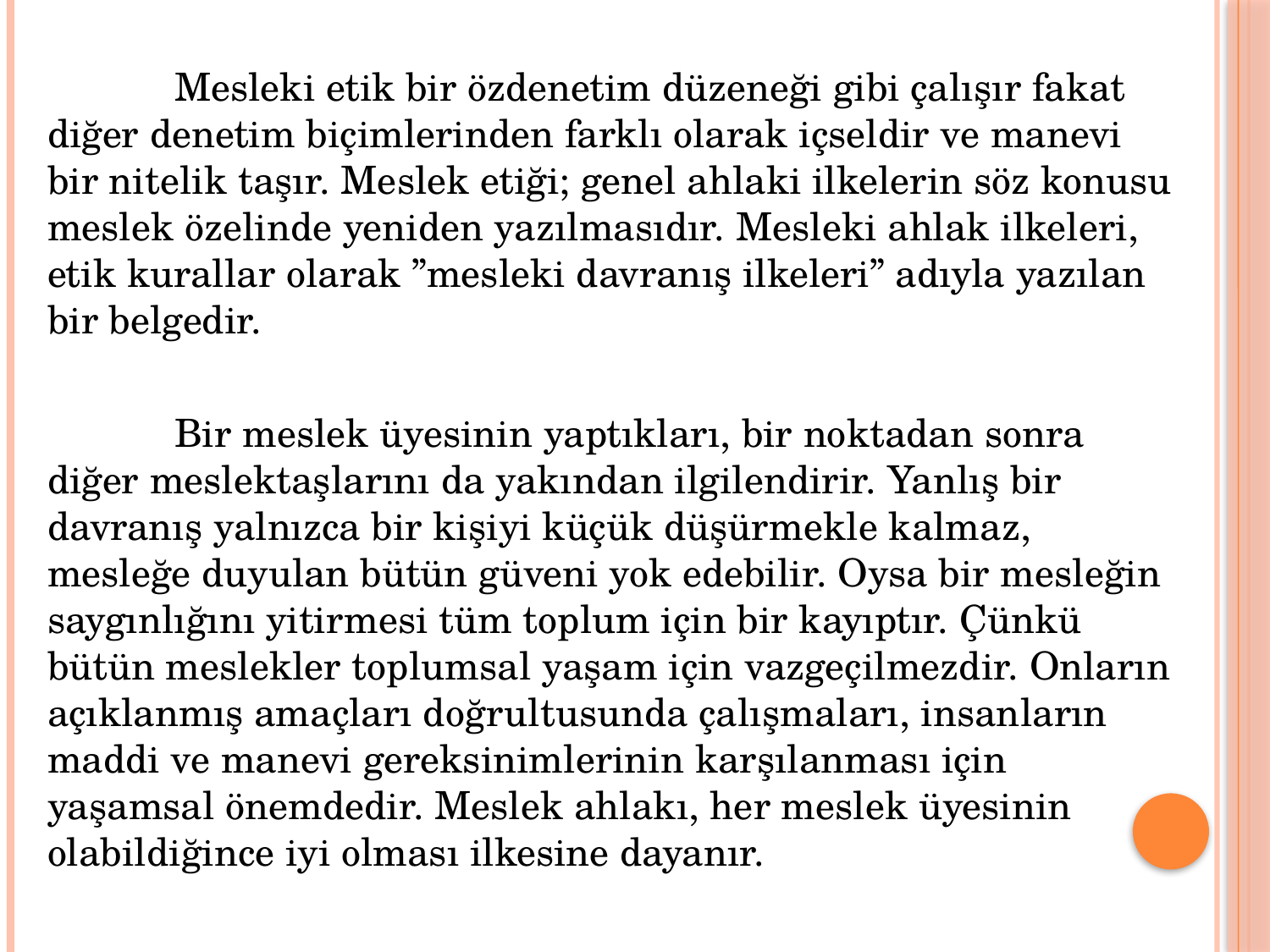

Mesleki etik bir özdenetim düzeneği gibi çalışır fakat diğer denetim biçimlerinden farklı olarak içseldir ve manevi bir nitelik taşır. Meslek etiği; genel ahlaki ilkelerin söz konusu meslek özelinde yeniden yazılmasıdır. Mesleki ahlak ilkeleri, etik kurallar olarak ”mesleki davranış ilkeleri” adıyla yazılan bir belgedir.

	Bir meslek üyesinin yaptıkları, bir noktadan sonra diğer meslektaşlarını da yakından ilgilendirir. Yanlış bir davranış yalnızca bir kişiyi küçük düşürmekle kalmaz, mesleğe duyulan bütün güveni yok edebilir. Oysa bir mesleğin saygınlığını yitirmesi tüm toplum için bir kayıptır. Çünkü bütün meslekler toplumsal yaşam için vazgeçilmezdir. Onların açıklanmış amaçları doğrultusunda çalışmaları, insanların maddi ve manevi gereksinimlerinin karşılanması için yaşamsal önemdedir. Meslek ahlakı, her meslek üyesinin olabildiğince iyi olması ilkesine dayanır.